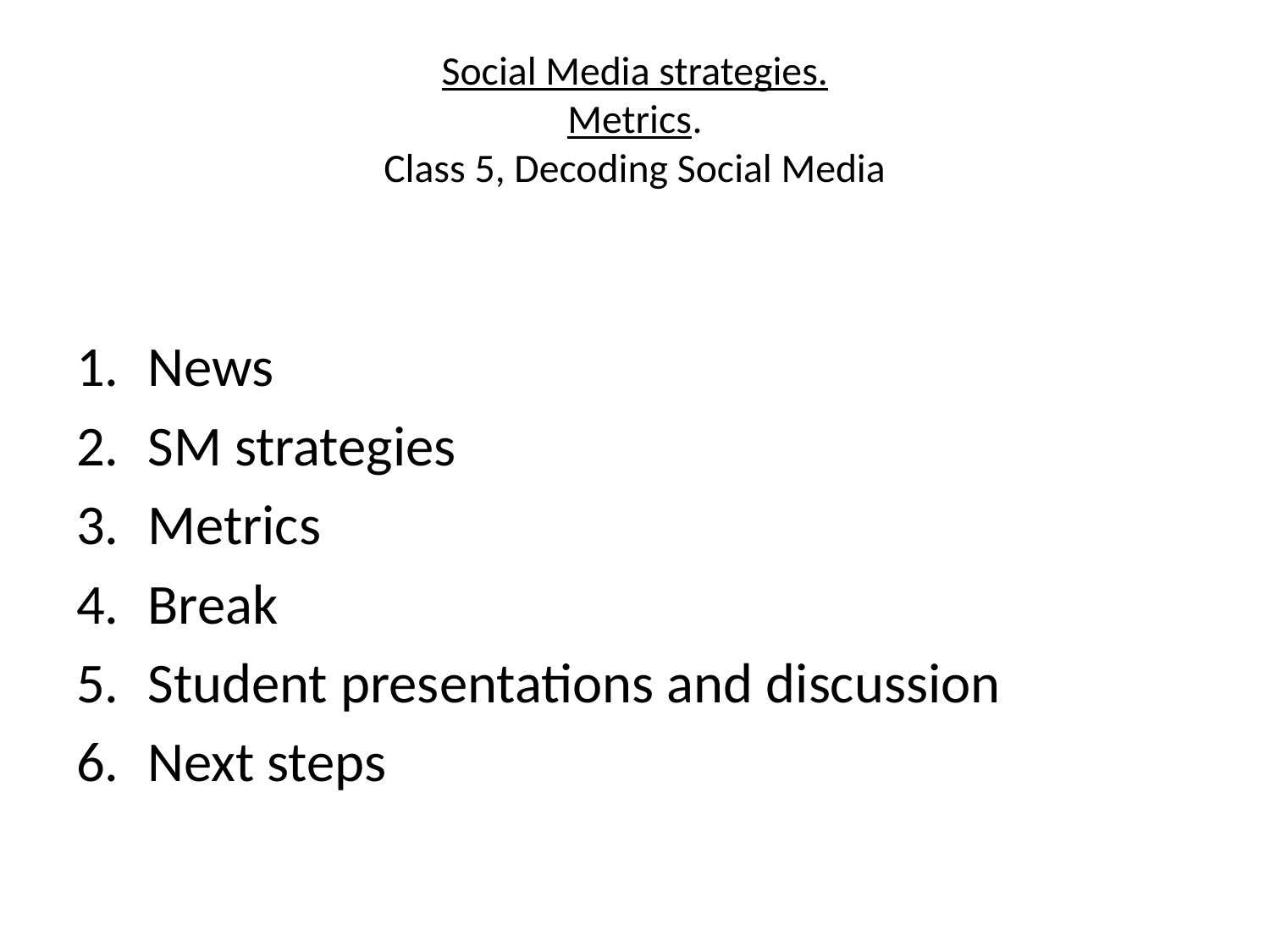

# Social Media strategies. Metrics. Class 5, Decoding Social Media
News
SM strategies
Metrics
Break
Student presentations and discussion
Next steps